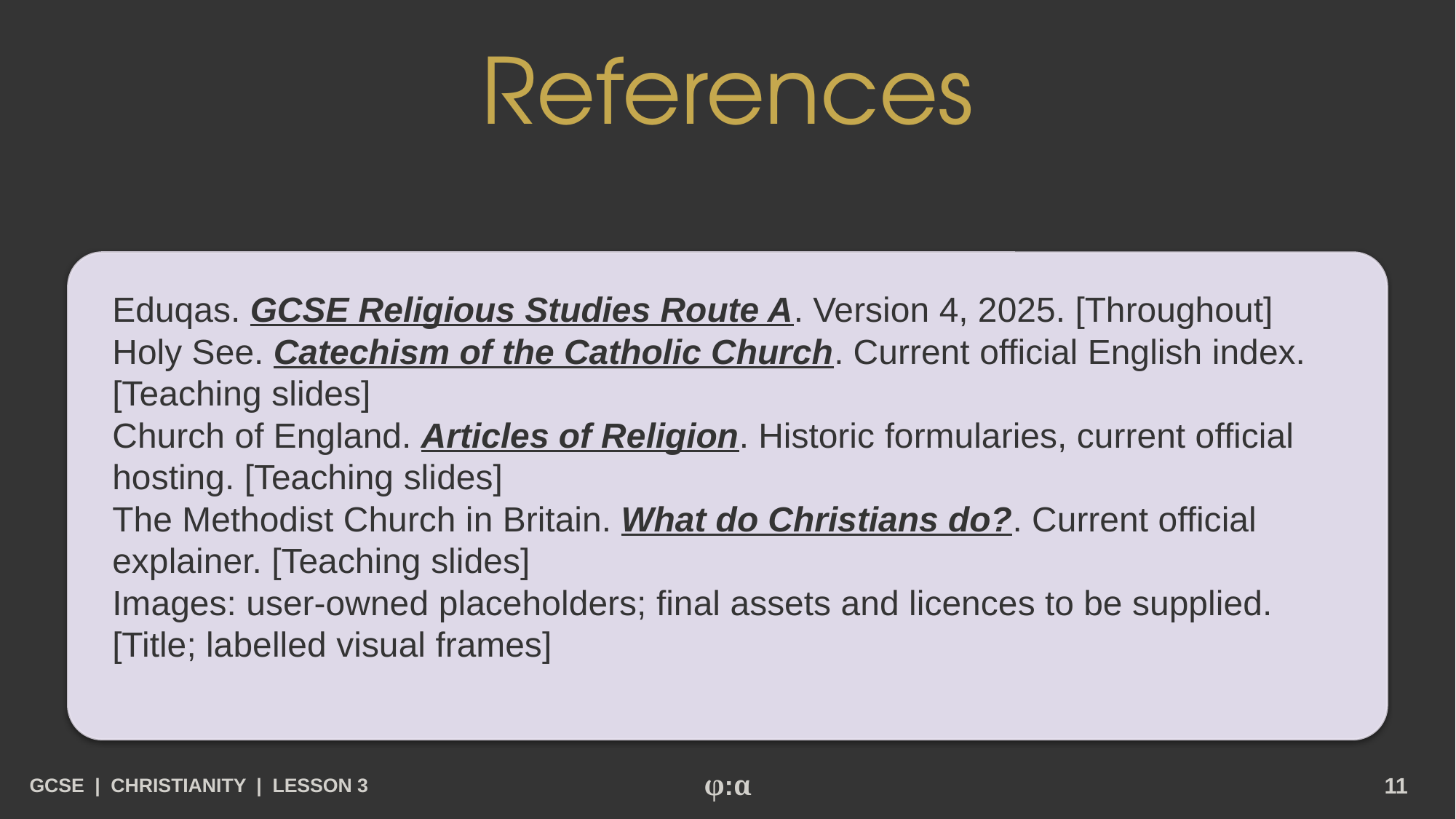

# References
Eduqas. GCSE Religious Studies Route A. Version 4, 2025. [Throughout]
Holy See. Catechism of the Catholic Church. Current official English index. [Teaching slides]
Church of England. Articles of Religion. Historic formularies, current official hosting. [Teaching slides]
The Methodist Church in Britain. What do Christians do?. Current official explainer. [Teaching slides]
Images: user-owned placeholders; final assets and licences to be supplied. [Title; labelled visual frames]
GCSE  |  CHRISTIANITY  |  LESSON 3
φ:α
11